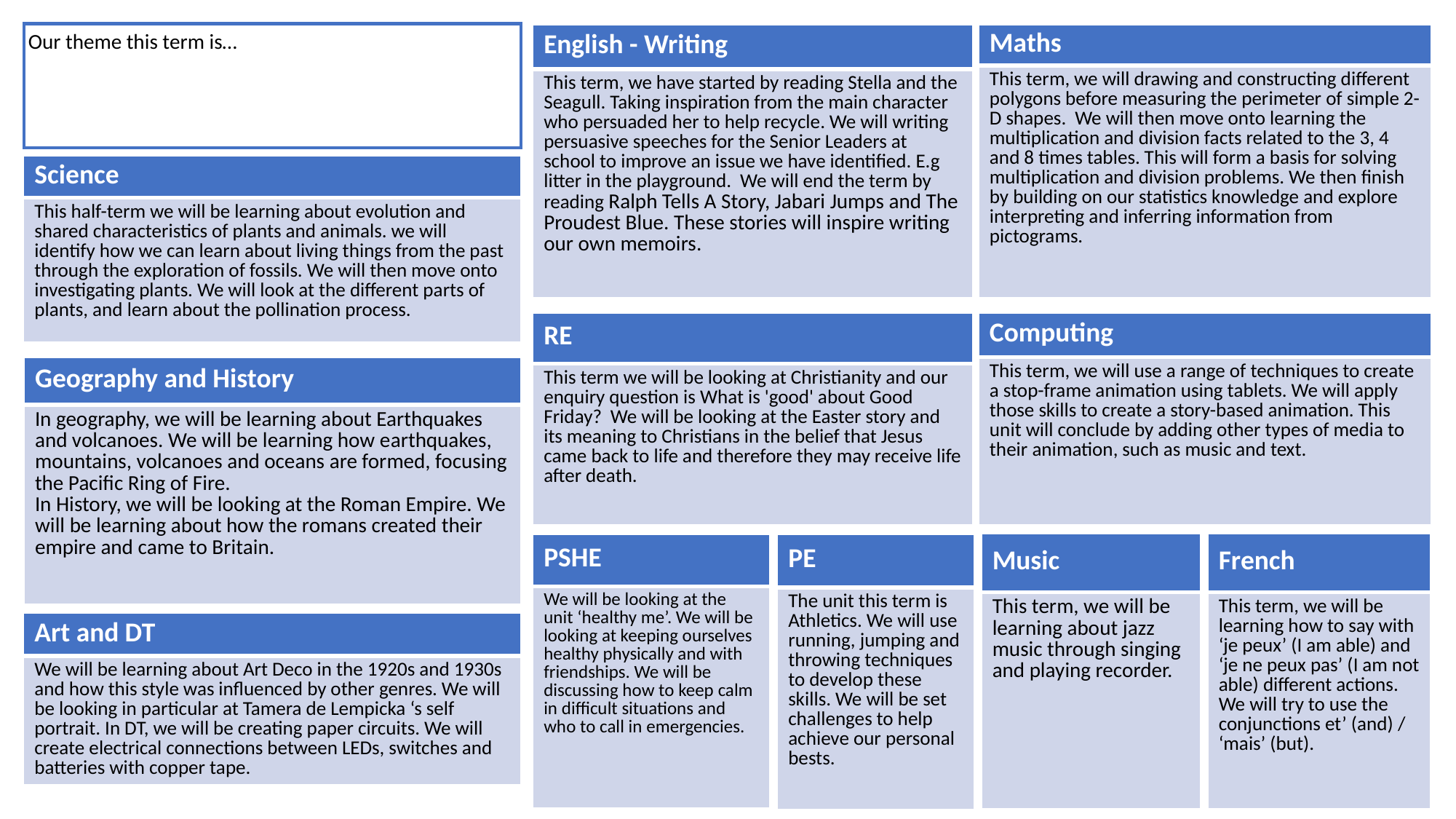

Our theme this term is…
| Maths |
| --- |
| This term, we will drawing and constructing different polygons before measuring the perimeter of simple 2-D shapes. We will then move onto learning the multiplication and division facts related to the 3, 4 and 8 times tables. This will form a basis for solving multiplication and division problems. We then finish by building on our statistics knowledge and explore interpreting and inferring information from pictograms. |
| English - Writing |
| --- |
| This term, we have started by reading Stella and the Seagull. Taking inspiration from the main character who persuaded her to help recycle. We will writing persuasive speeches for the Senior Leaders at school to improve an issue we have identified. E.g litter in the playground. We will end the term by reading Ralph Tells A Story, Jabari Jumps and The Proudest Blue. These stories will inspire writing our own memoirs. |
| Science |
| --- |
| This half-term we will be learning about evolution and shared characteristics of plants and animals. we will identify how we can learn about living things from the past through the exploration of fossils. We will then move onto investigating plants. We will look at the different parts of plants, and learn about the pollination process. |
| RE |
| --- |
| This term we will be looking at Christianity and our enquiry question is What is 'good' about Good Friday? We will be looking at the Easter story and its meaning to Christians in the belief that Jesus came back to life and therefore they may receive life after death. |
| Computing |
| --- |
| This term, we will use a range of techniques to create a stop-frame animation using tablets. We will apply those skills to create a story-based animation. This unit will conclude by adding other types of media to their animation, such as music and text. |
| Geography and History |
| --- |
| In geography, we will be learning about Earthquakes and volcanoes. We will be learning how earthquakes, mountains, volcanoes and oceans are formed, focusing the Pacific Ring of Fire.  In History, we will be looking at the Roman Empire. We will be learning about how the romans created their empire and came to Britain. |
| Music |
| --- |
| This term, we will be learning about jazz music through singing and playing recorder. |
| French |
| --- |
| This term, we will be learning how to say with ‘je peux’ (I am able) and ‘je ne peux pas’ (I am not able) different actions. We will try to use the conjunctions et’ (and) / ‘mais’ (but). |
| PE |
| --- |
| The unit this term is Athletics. We will use running, jumping and throwing techniques to develop these skills. We will be set challenges to help achieve our personal bests. |
| PSHE |
| --- |
| We will be looking at the unit ‘healthy me’. We will be looking at keeping ourselves healthy physically and with friendships. We will be discussing how to keep calm in difficult situations and who to call in emergencies. |
| Art and DT |
| --- |
| We will be learning about Art Deco in the 1920s and 1930s and how this style was influenced by other genres. We will be looking in particular at Tamera de Lempicka ‘s self portrait. In DT, we will be creating paper circuits. We will create electrical connections between LEDs, switches and batteries with copper tape. |